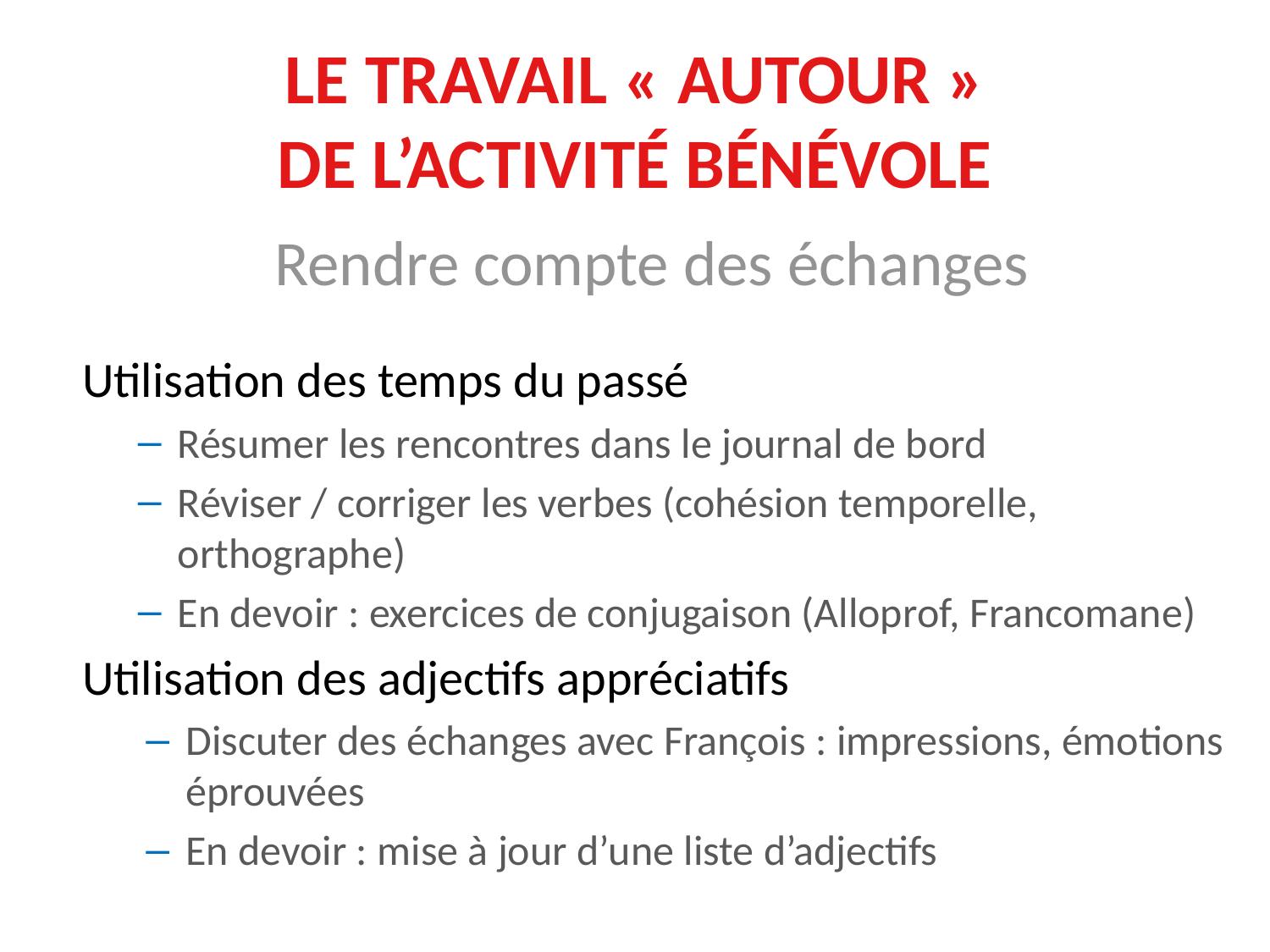

# Le travail « autour » de l’activité bénévole
Rendre compte des échanges

Utilisation des temps du passé
Résumer les rencontres dans le journal de bord
Réviser / corriger les verbes (cohésion temporelle, orthographe)
En devoir : exercices de conjugaison (Alloprof, Francomane)
Utilisation des adjectifs appréciatifs
Discuter des échanges avec François : impressions, émotions éprouvées
En devoir : mise à jour d’une liste d’adjectifs